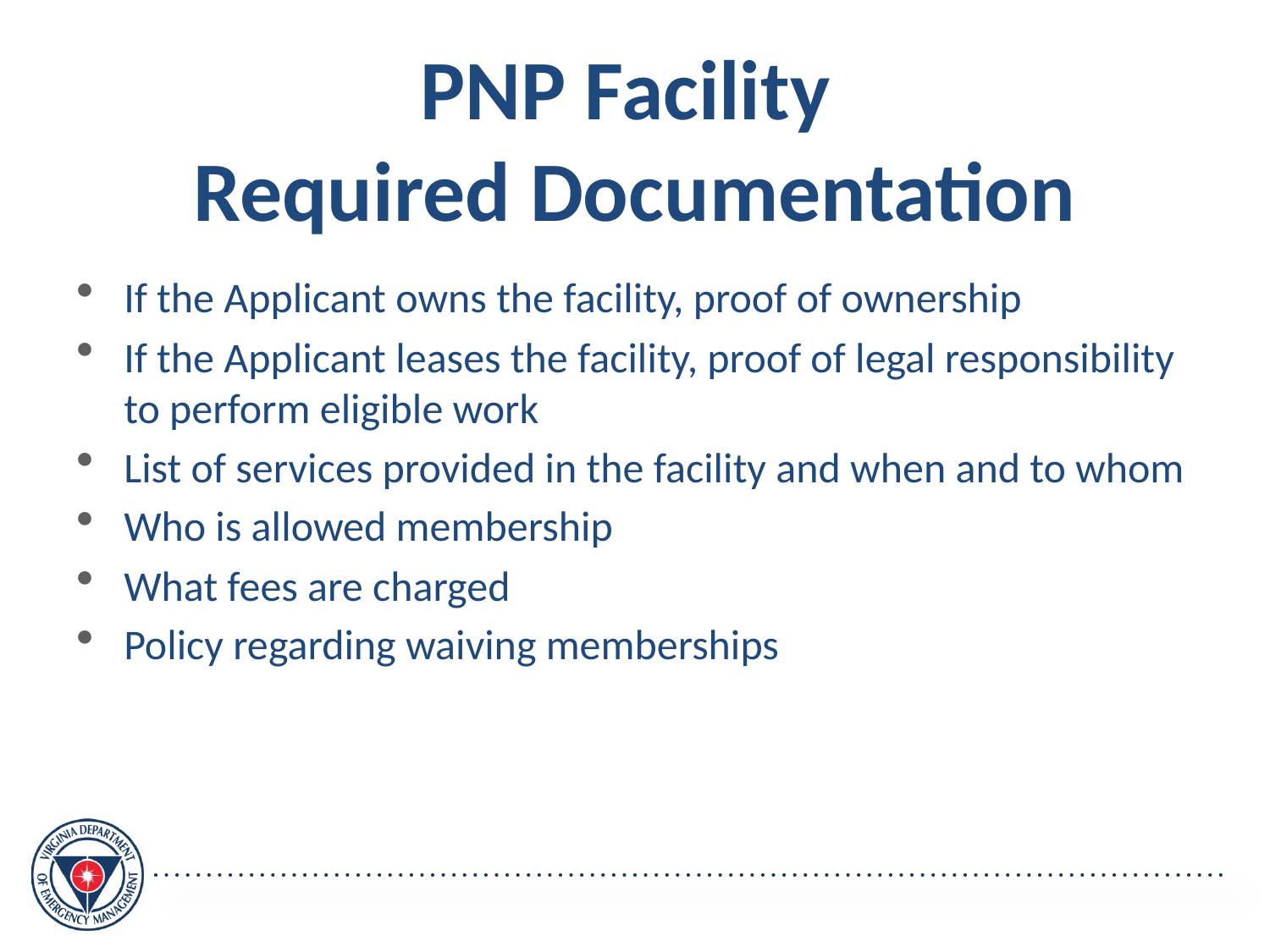

PNP Facility
Required Documentation
If the Applicant owns the facility, proof of ownership
If the Applicant leases the facility, proof of legal responsibility to perform eligible work
List of services provided in the facility and when and to whom
Who is allowed membership
What fees are charged
Policy regarding waiving memberships